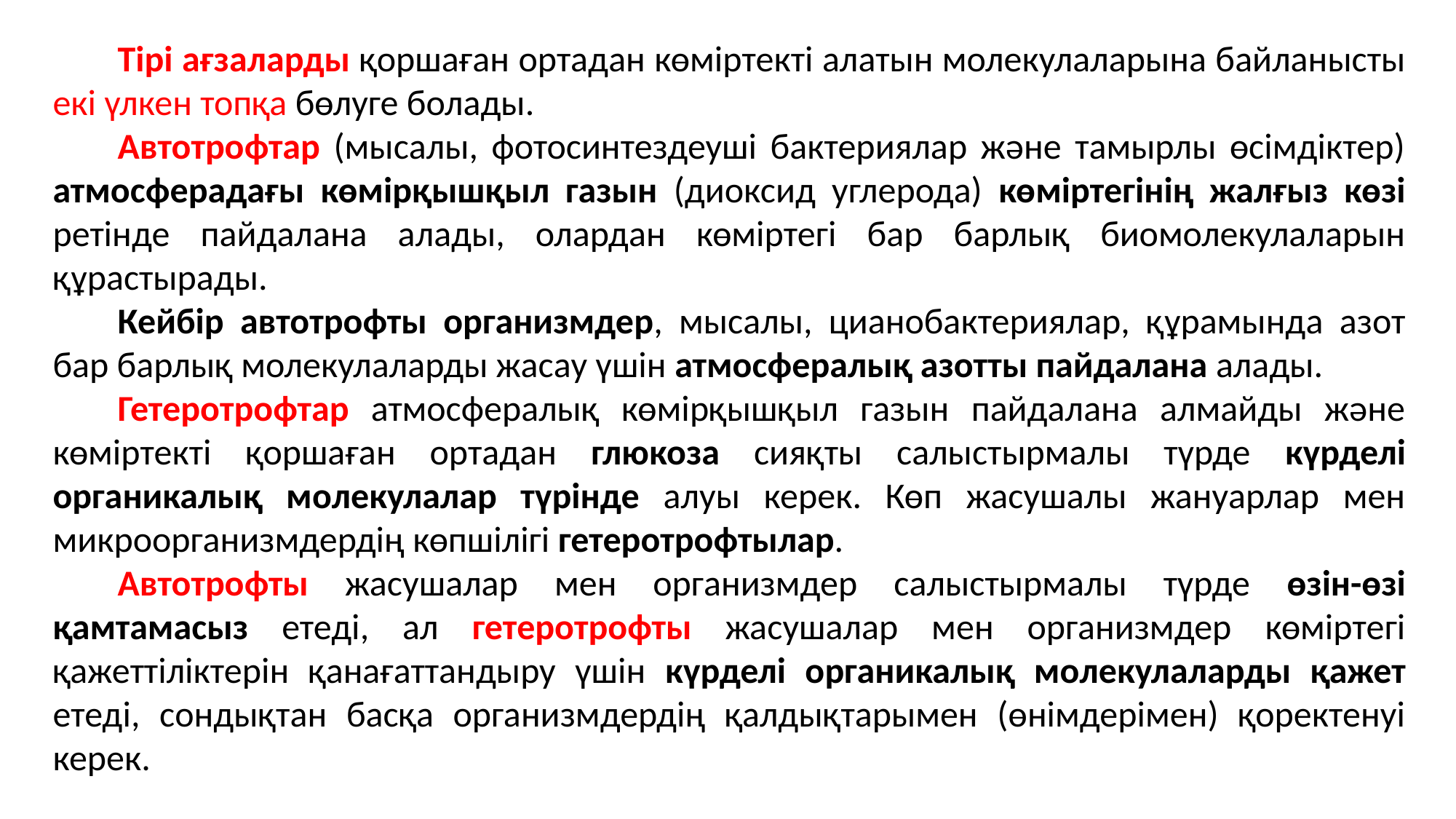

Тірі ағзаларды қоршаған ортадан көміртекті алатын молекулаларына байланысты екі үлкен топқа бөлуге болады.
Автотрофтар (мысалы, фотосинтездеуші бактериялар және тамырлы өсімдіктер) атмосферадағы көмірқышқыл газын (диоксид углерода) көміртегінің жалғыз көзі ретінде пайдалана алады, олардан көміртегі бар барлық биомолекулаларын құрастырады.
Кейбір автотрофты организмдер, мысалы, цианобактериялар, құрамында азот бар барлық молекулаларды жасау үшін атмосфералық азотты пайдалана алады.
Гетеротрофтар атмосфералық көмірқышқыл газын пайдалана алмайды және көміртекті қоршаған ортадан глюкоза сияқты салыстырмалы түрде күрделі органикалық молекулалар түрінде алуы керек. Көп жасушалы жануарлар мен микроорганизмдердің көпшілігі гетеротрофтылар.
Автотрофты жасушалар мен организмдер салыстырмалы түрде өзін-өзі қамтамасыз етеді, ал гетеротрофты жасушалар мен организмдер көміртегі қажеттіліктерін қанағаттандыру үшін күрделі органикалық молекулаларды қажет етеді, сондықтан басқа организмдердің қалдықтарымен (өнімдерімен) қоректенуі керек.